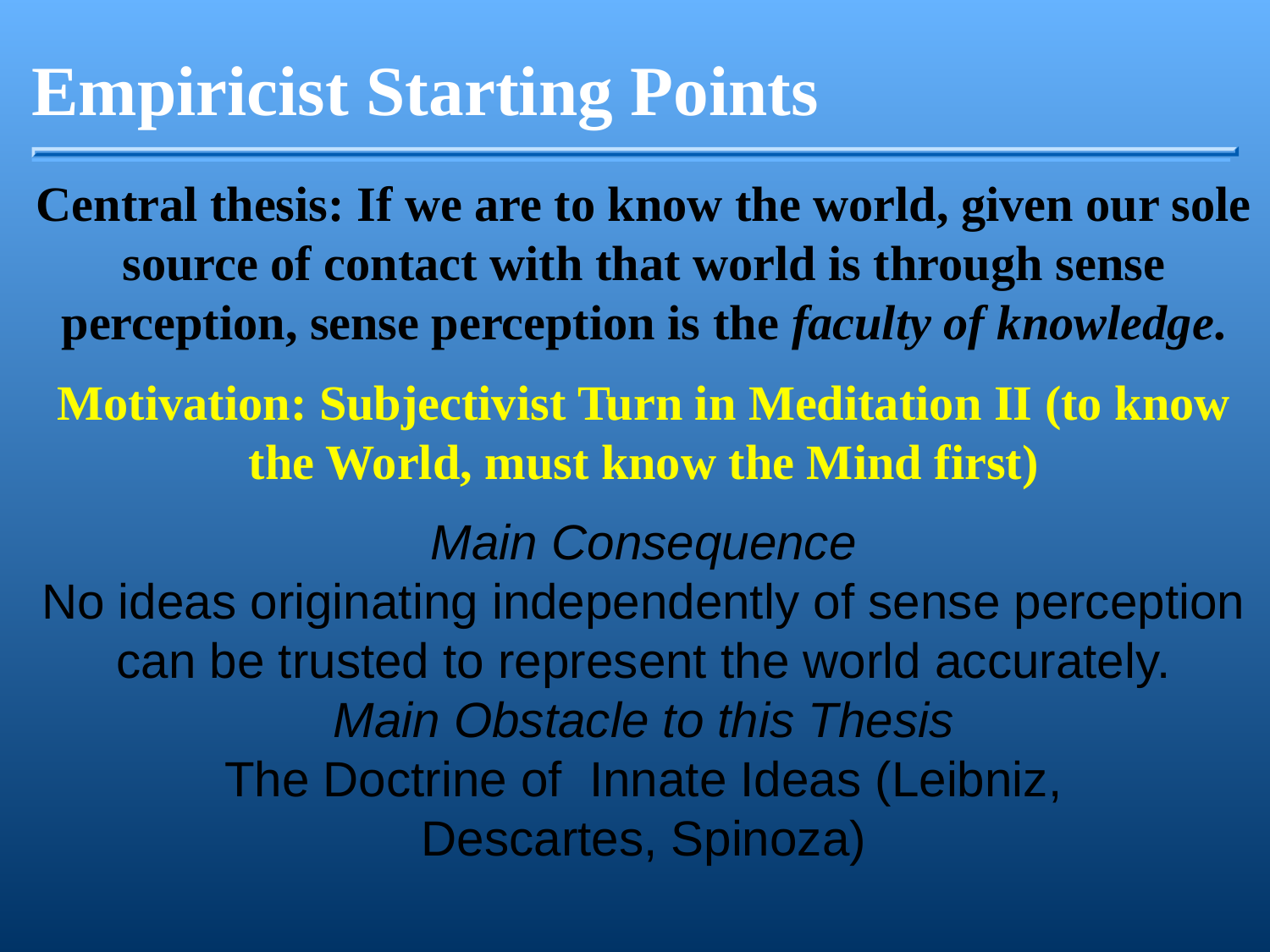

Empiricist Starting Points

Central thesis: If we are to know the world, given our sole source of contact with that world is through sense perception, sense perception is the faculty of knowledge.
Motivation: Subjectivist Turn in Meditation II (to know the World, must know the Mind first)
Main Consequence
No ideas originating independently of sense perception can be trusted to represent the world accurately.
Main Obstacle to this Thesis
The Doctrine of  Innate Ideas (Leibniz,
Descartes, Spinoza)